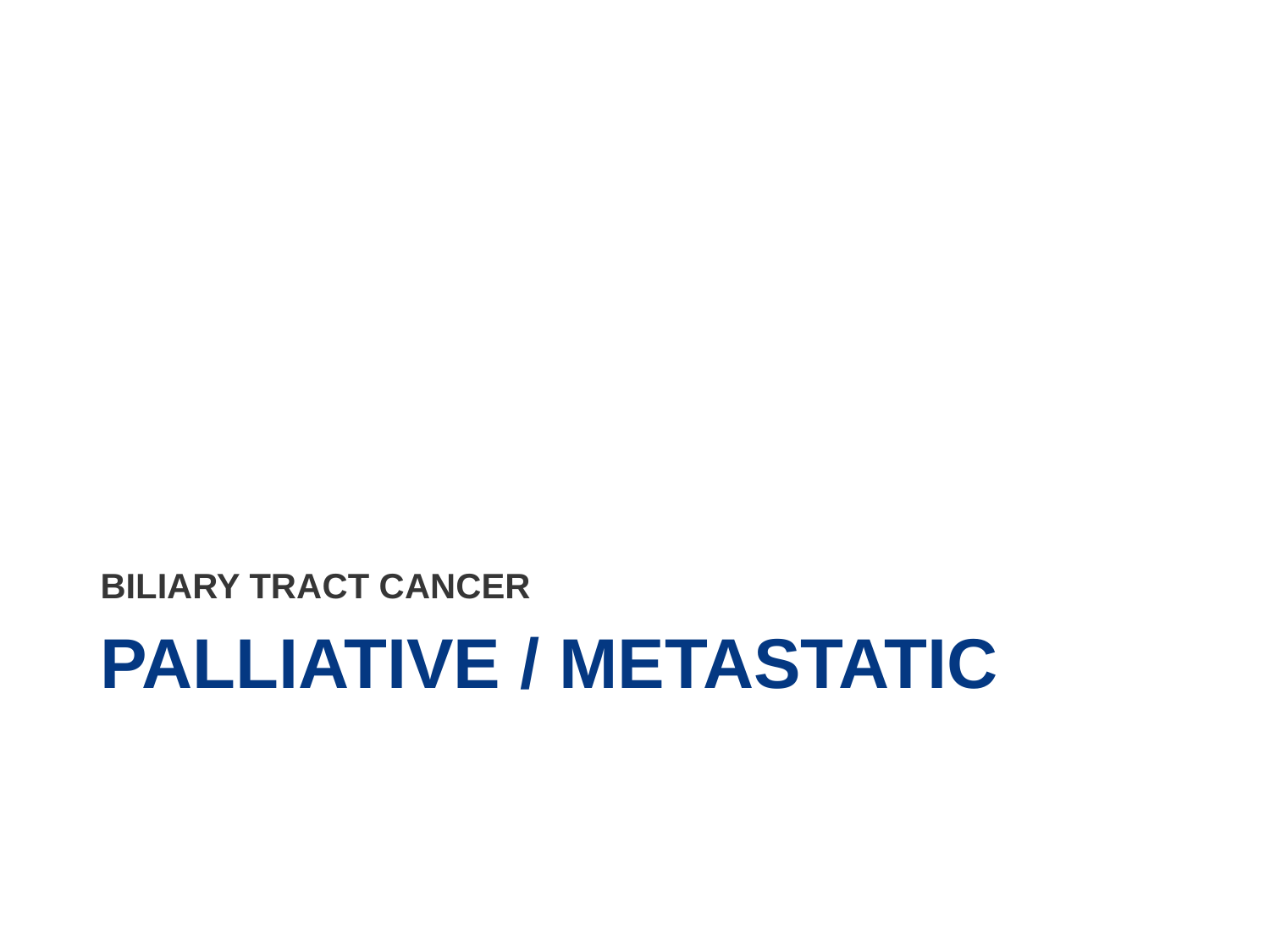

BILIARY TRACT CANCER
# Palliative / metastatic